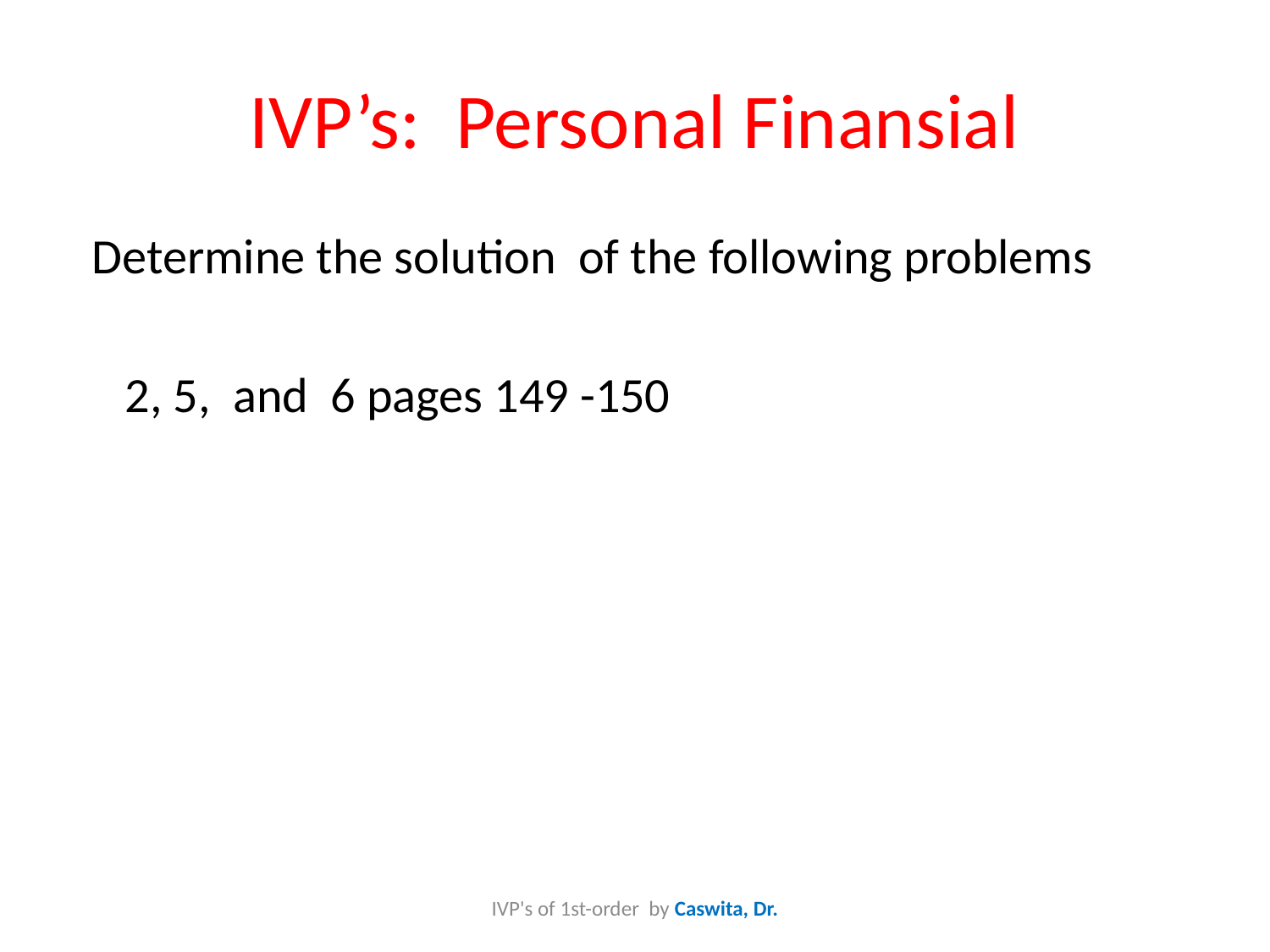

# IVP’s:  Personal Finansial
Determine the solution  of the following problems
 2, 5,  and  6 pages 149 -150
IVP's of 1st-order  by Caswita, Dr.